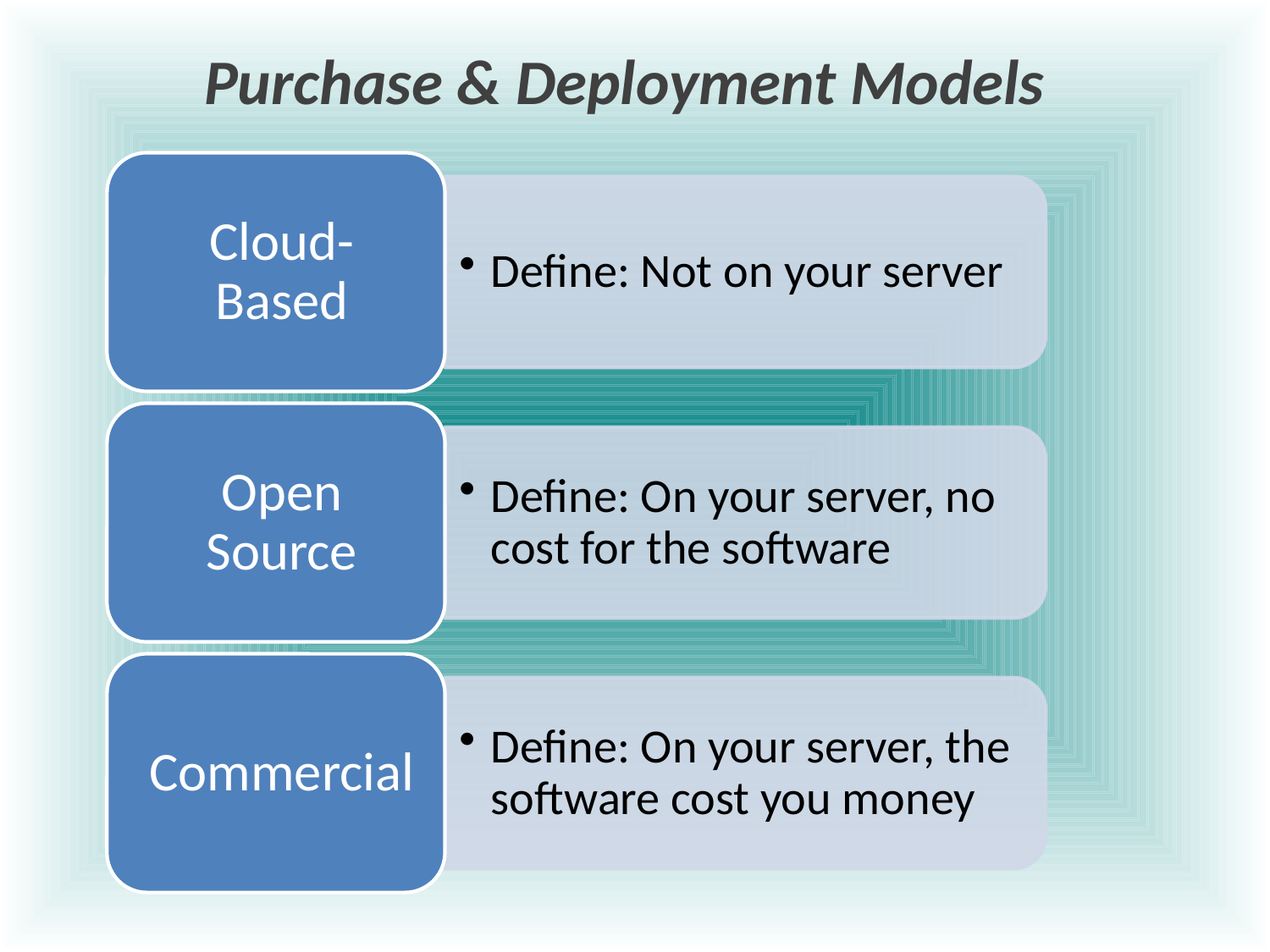

# Purchase & Deployment Models
Define: Not on your server
Cloud-Based
Define: On your server, no cost for the software
Open Source
Define: On your server, the software cost you money
Commercial